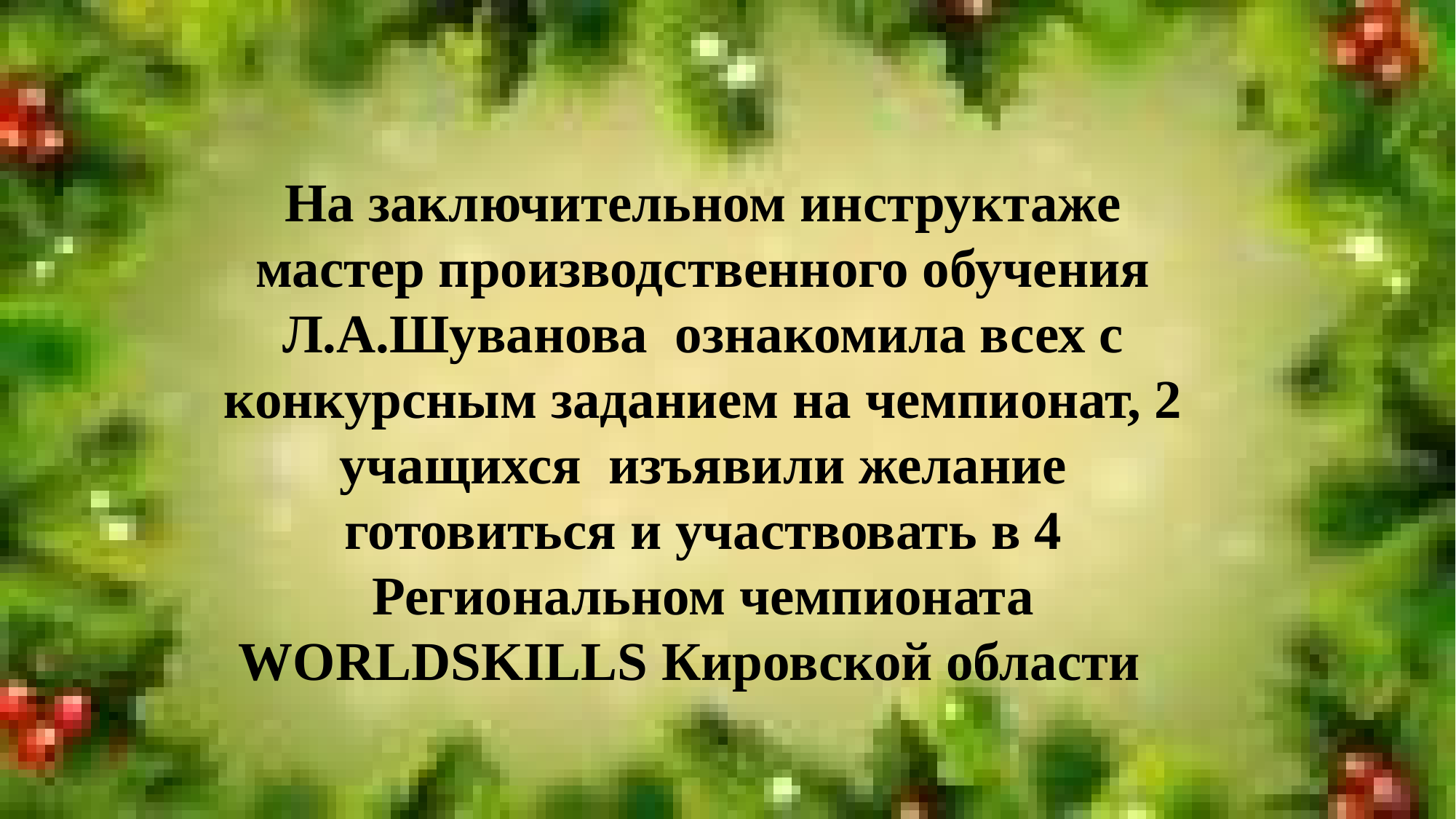

На заключительном инструктаже мастер производственного обучения Л.А.Шуванова  ознакомила всех с конкурсным заданием на чемпионат, 2 учащихся  изъявили желание готовиться и участвовать в 4 Региональном чемпионата WORLDSKILLS Кировской области